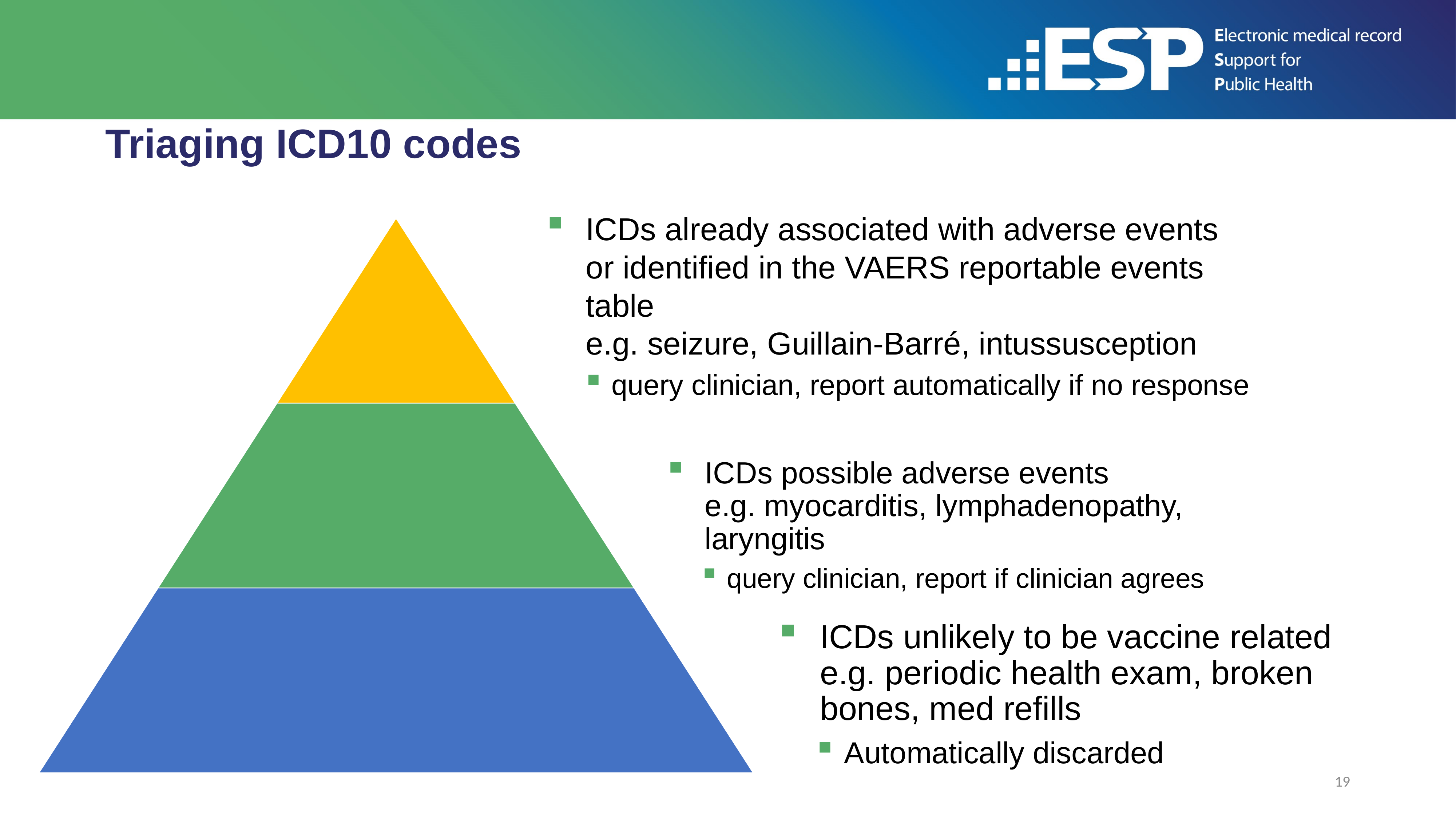

# Triaging ICD10 codes
ICDs already associated with adverse events or identified in the VAERS reportable events table
e.g. seizure, Guillain-Barré, intussusception
query clinician, report automatically if no response

ICDs possible adverse events
e.g. myocarditis, lymphadenopathy, laryngitis
query clinician, report if clinician agrees

ICDs unlikely to be vaccine related
e.g. periodic health exam, broken bones, med refills
Automatically discarded

19